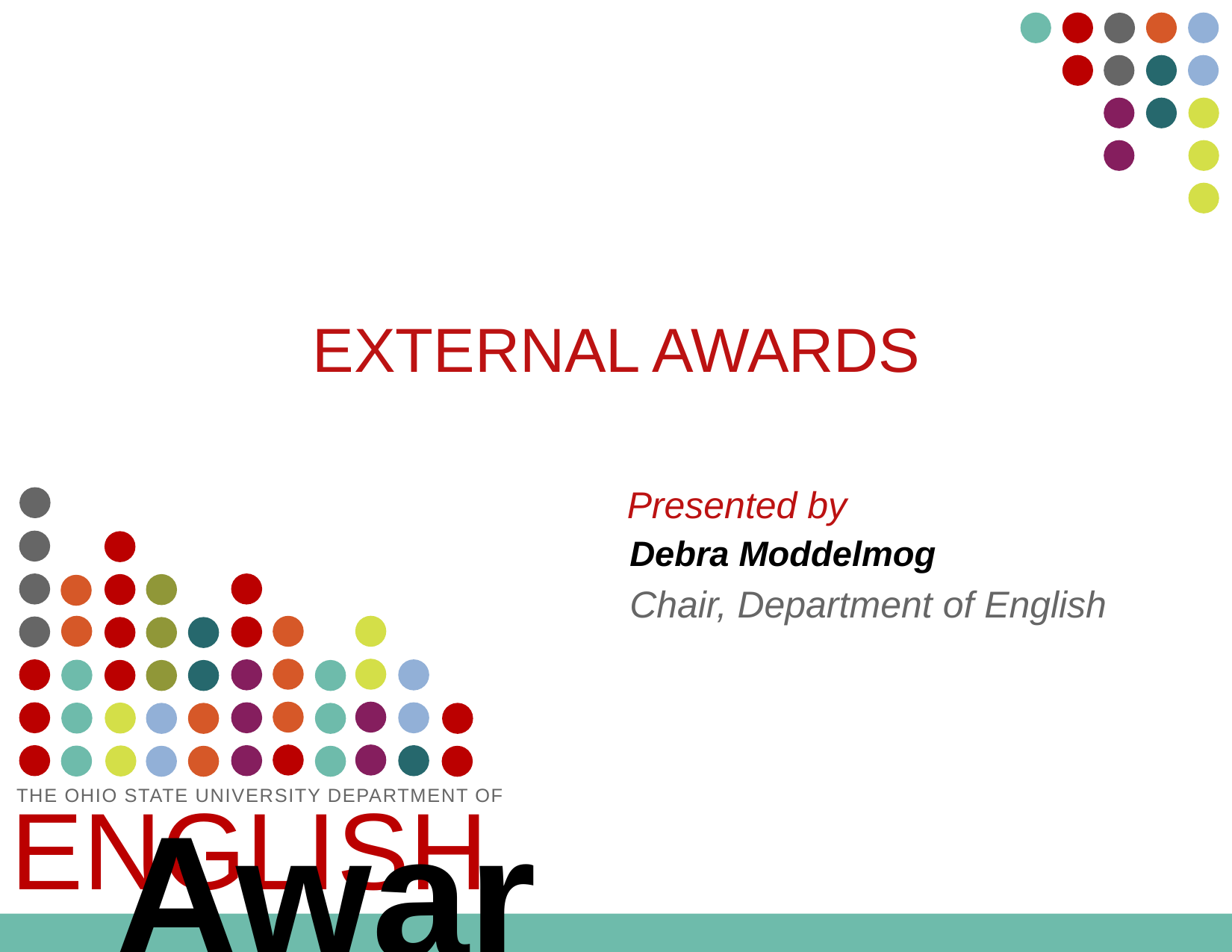

External awards
Debra Moddelmog
Chair, Department of English